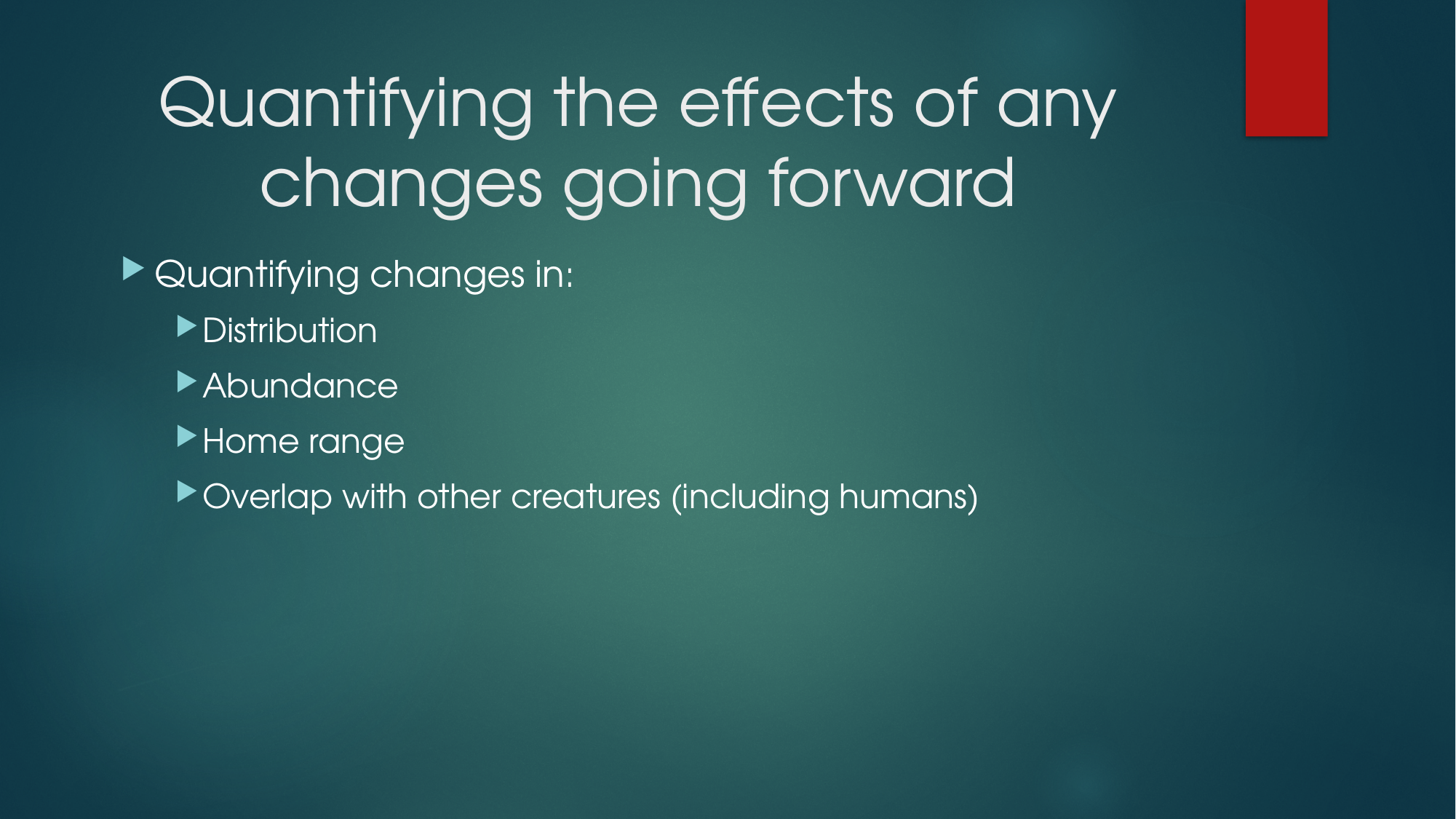

# Quantifying the effects of any changes going forward
Quantifying changes in:
Distribution
Abundance
Home range
Overlap with other creatures (including humans)